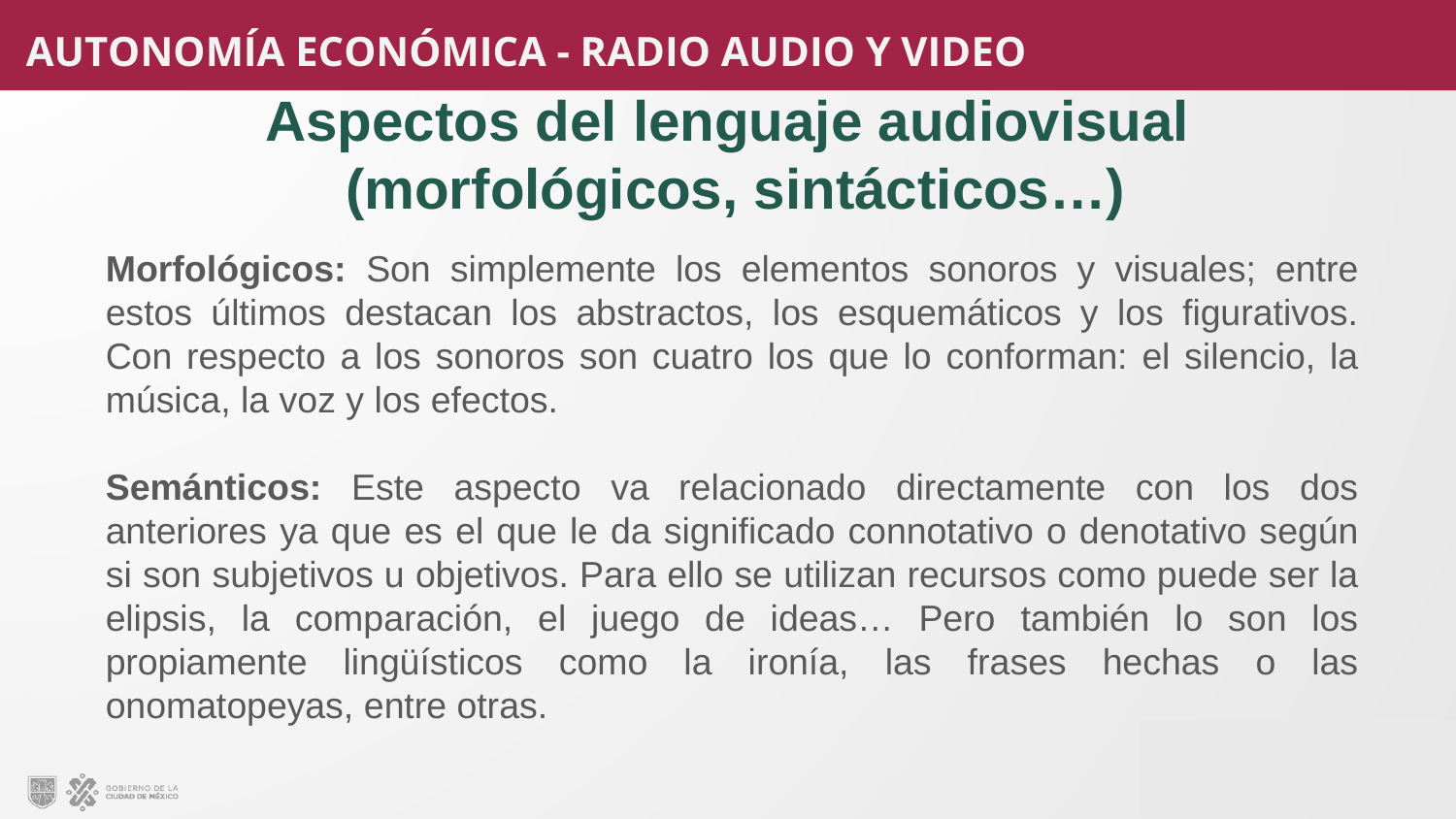

# Aspectos del lenguaje audiovisual
 (morfológicos, sintácticos…)
Morfológicos: Son simplemente los elementos sonoros y visuales; entre estos últimos destacan los abstractos, los esquemáticos y los figurativos.
Con respecto a los sonoros son cuatro los que lo conforman: el silencio, la música, la voz y los efectos.

Semánticos: Este aspecto va relacionado directamente con los dos anteriores ya que es el que le da significado connotativo o denotativo según si son subjetivos u objetivos. Para ello se utilizan recursos como puede ser la elipsis, la comparación, el juego de ideas… Pero también lo son los propiamente lingüísticos como la ironía, las frases hechas o las onomatopeyas, entre otras.